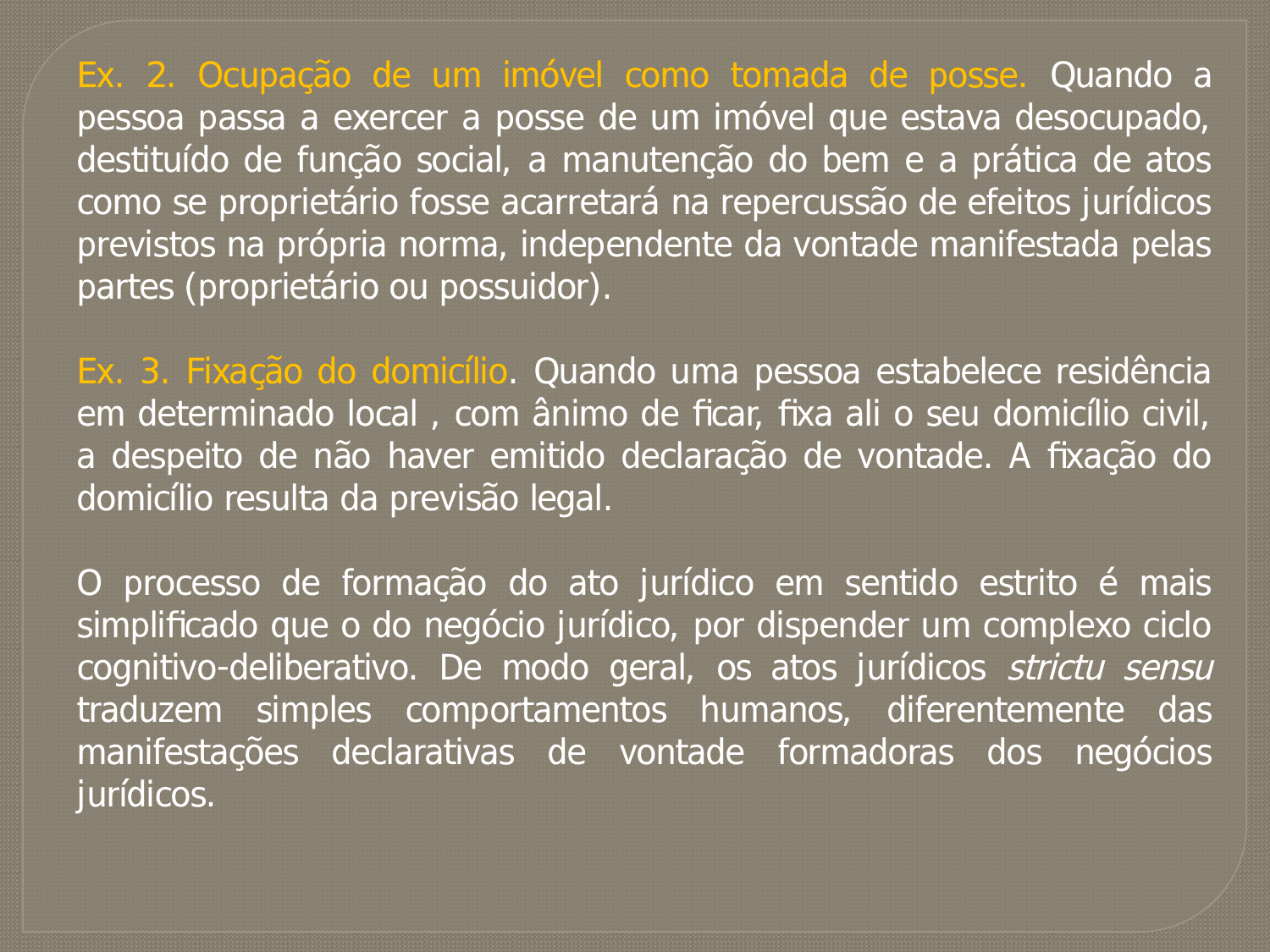

Ex. 2. Ocupação de um imóvel como tomada de posse. Quando a pessoa passa a exercer a posse de um imóvel que estava desocupado, destituído de função social, a manutenção do bem e a prática de atos como se proprietário fosse acarretará na repercussão de efeitos jurídicos previstos na própria norma, independente da vontade manifestada pelas partes (proprietário ou possuidor).

Ex. 3. Fixação do domicílio. Quando uma pessoa estabelece residência em determinado local , com ânimo de ficar, fixa ali o seu domicílio civil, a despeito de não haver emitido declaração de vontade. A fixação do domicílio resulta da previsão legal.

O processo de formação do ato jurídico em sentido estrito é mais simplificado que o do negócio jurídico, por dispender um complexo ciclo cognitivo-deliberativo. De modo geral, os atos jurídicos strictu sensu traduzem simples comportamentos humanos, diferentemente das manifestações declarativas de vontade formadoras dos negócios jurídicos.